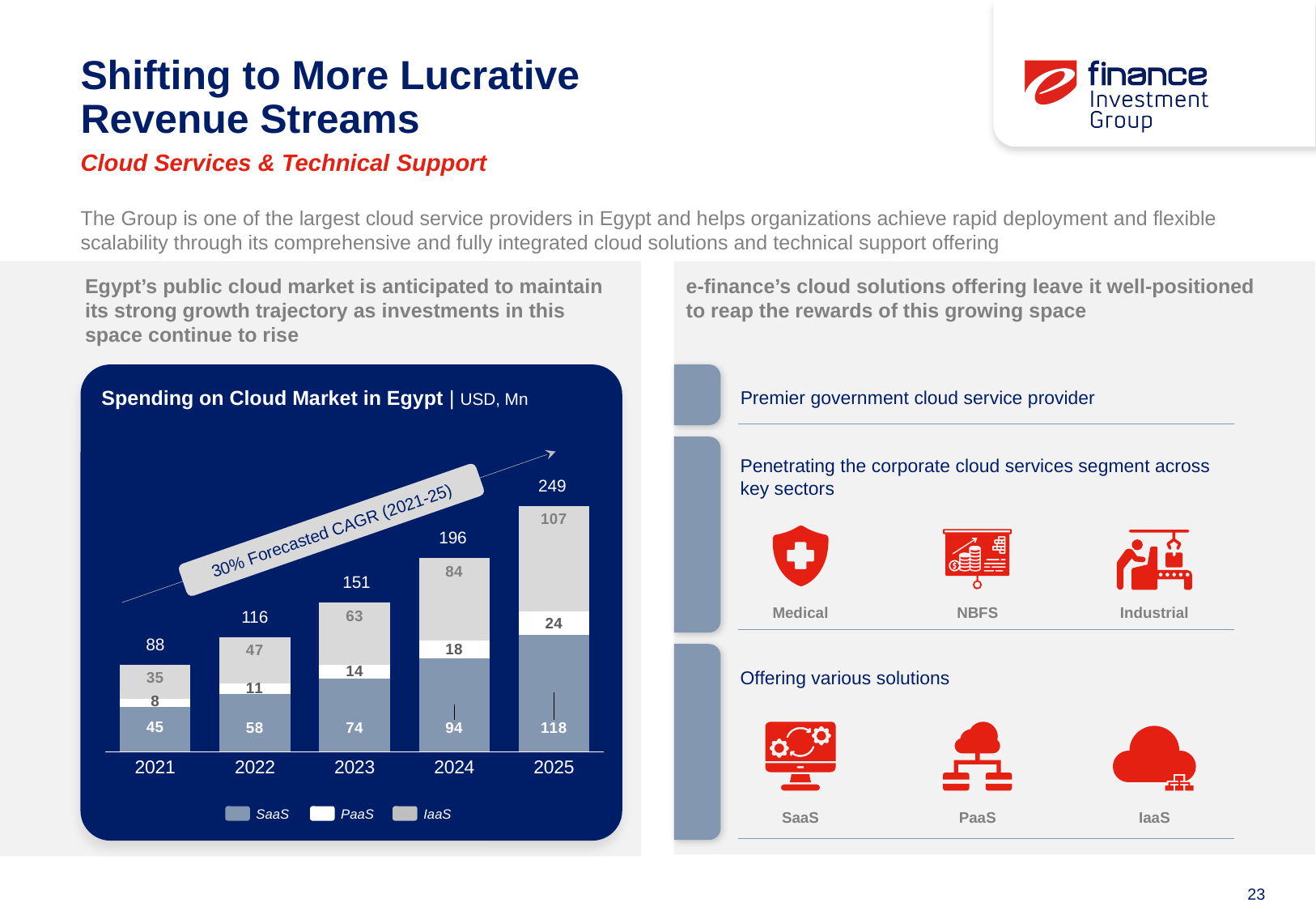

# Shifting to More Lucrative Revenue Streams
Cloud Services & Technical Support
The Group is one of the largest cloud service providers in Egypt and helps organizations achieve rapid deployment and flexible scalability through its comprehensive and fully integrated cloud solutions and technical support offering
Egypt’s public cloud market is anticipated to maintain its strong growth trajectory as investments in this space continue to rise
e-finance’s cloud solutions offering leave it well-positioned to reap the rewards of this growing space
Spending on Cloud Market in Egypt | USD, Mn
Premier government cloud service provider

Penetrating the corporate cloud services segment across key sectors
30% Forecasted CAGR (2021-25)

### Chart

| Category | SaaS | PaaS | IaaS |
|---|---|---|---|
| 2021 | 45.0 | 8.0 | 35.0 |
| 2022 | 58.0 | 11.0 | 47.0 |
| 2023 | 74.0 | 14.0 | 63.0 |
| 2024 | 94.0 | 18.0 | 84.0 |
| 2025 | 118.0 | 24.0 | 107.0 |
249

196

151
Medical
NBFS
Industrial
116
88
Offering various solutions

SaaS
PaaS
IaaS

SaaS

PaaS

IaaS